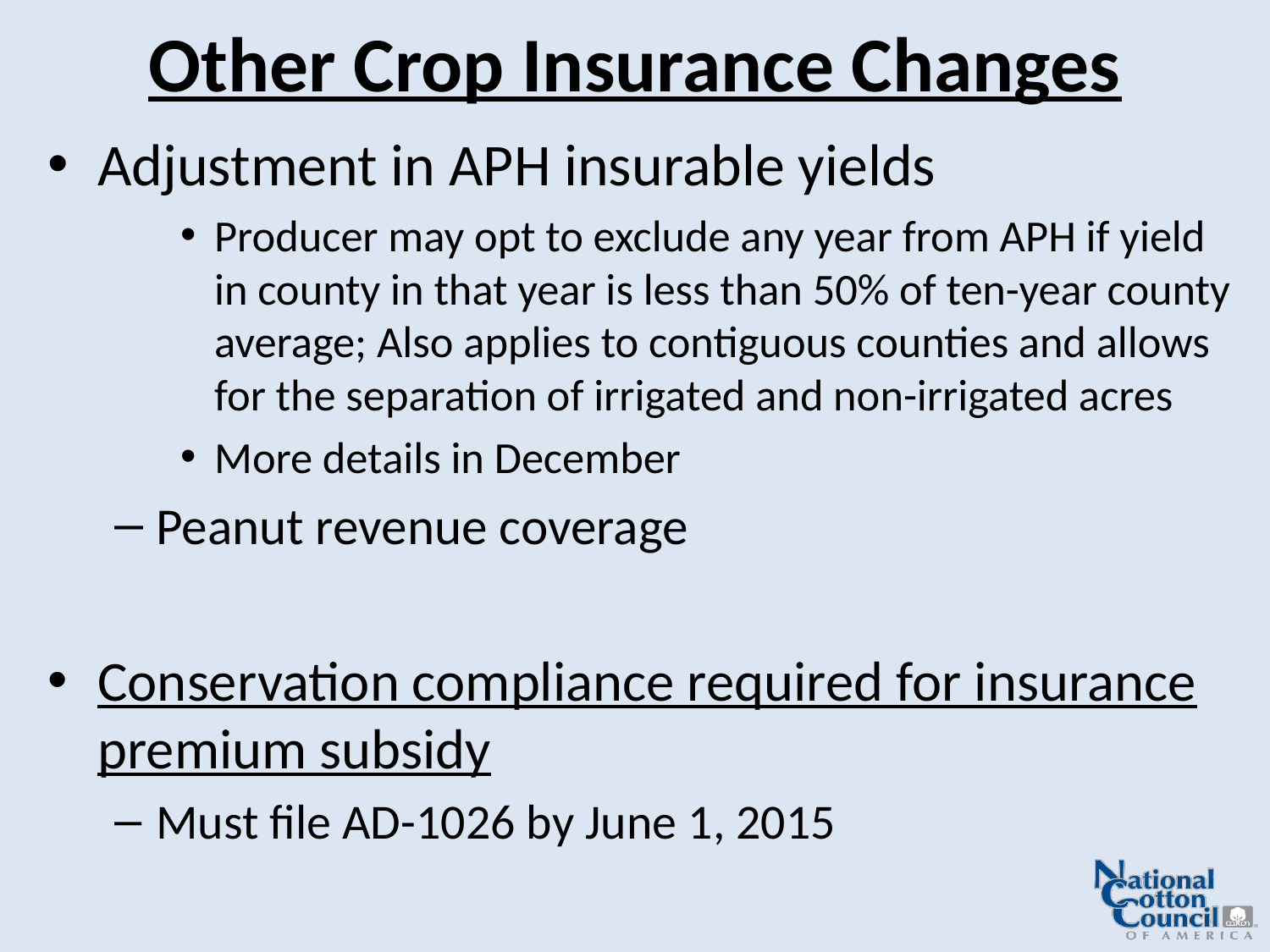

# Other Crop Insurance Changes
Adjustment in APH insurable yields
Producer may opt to exclude any year from APH if yield in county in that year is less than 50% of ten-year county average; Also applies to contiguous counties and allows for the separation of irrigated and non-irrigated acres
More details in December
Peanut revenue coverage

Conservation compliance required for insurance premium subsidy
Must file AD-1026 by June 1, 2015